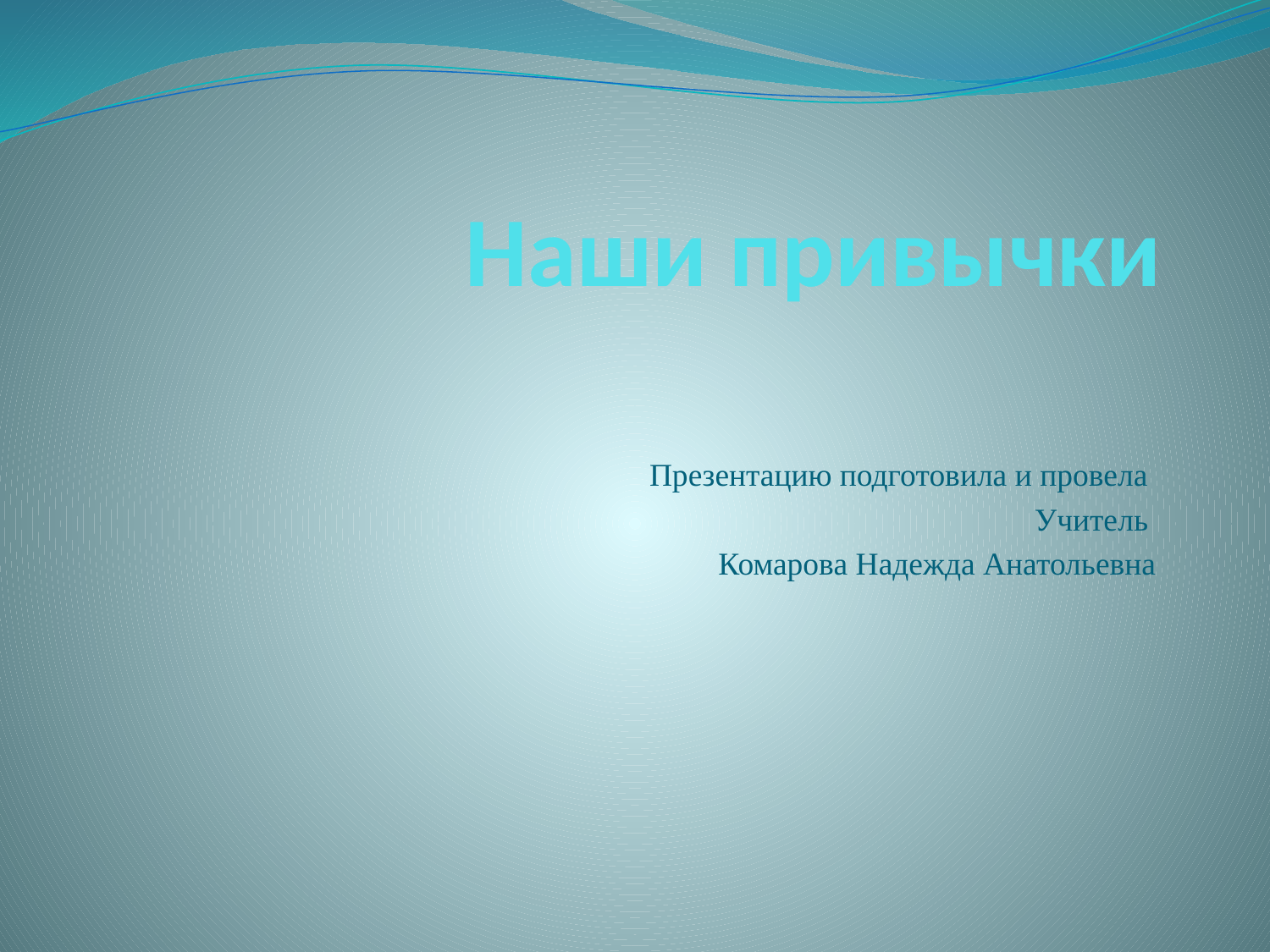

# Наши привычки
Презентацию подготовила и провела
Учитель
Комарова Надежда Анатольевна